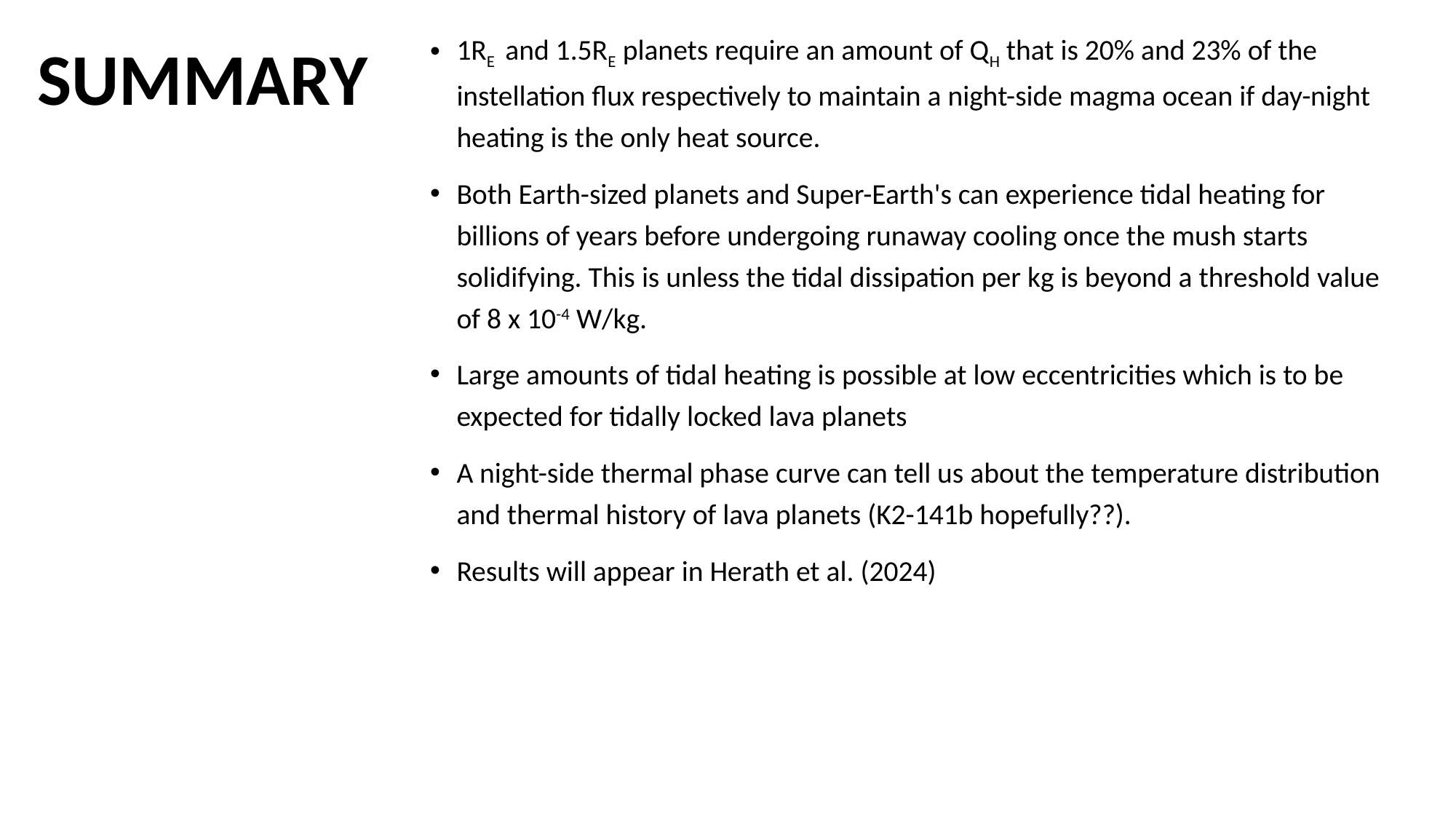

# SUMMARY
1RE  and 1.5RE planets require an amount of QH that is 20% and 23% of the instellation flux respectively to maintain a night-side magma ocean if day-night heating is the only heat source.
Both Earth-sized planets and Super-Earth's can experience tidal heating for billions of years before undergoing runaway cooling once the mush starts solidifying. This is unless the tidal dissipation per kg is beyond a threshold value of 8 x 10-4 W/kg.
Large amounts of tidal heating is possible at low eccentricities which is to be expected for tidally locked lava planets
A night-side thermal phase curve can tell us about the temperature distribution and thermal history of lava planets (K2-141b hopefully??).
Results will appear in Herath et al. (2024)